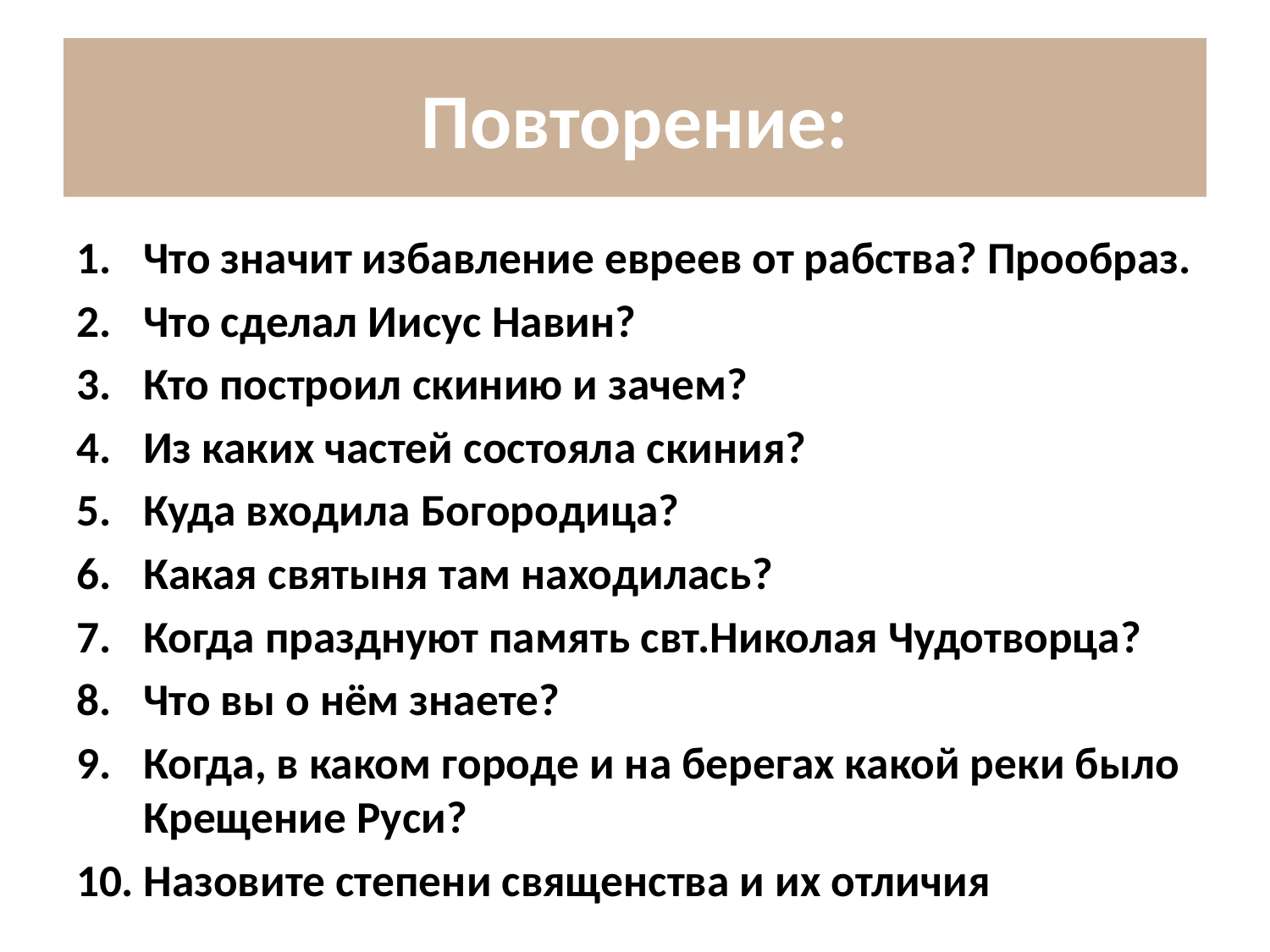

# Повторение:
Что значит избавление евреев от рабства? Прообраз.
Что сделал Иисус Навин?
Кто построил скинию и зачем?
Из каких частей состояла скиния?
Куда входила Богородица?
Какая святыня там находилась?
Когда празднуют память свт.Николая Чудотворца?
Что вы о нём знаете?
Когда, в каком городе и на берегах какой реки было Крещение Руси?
Назовите степени священства и их отличия